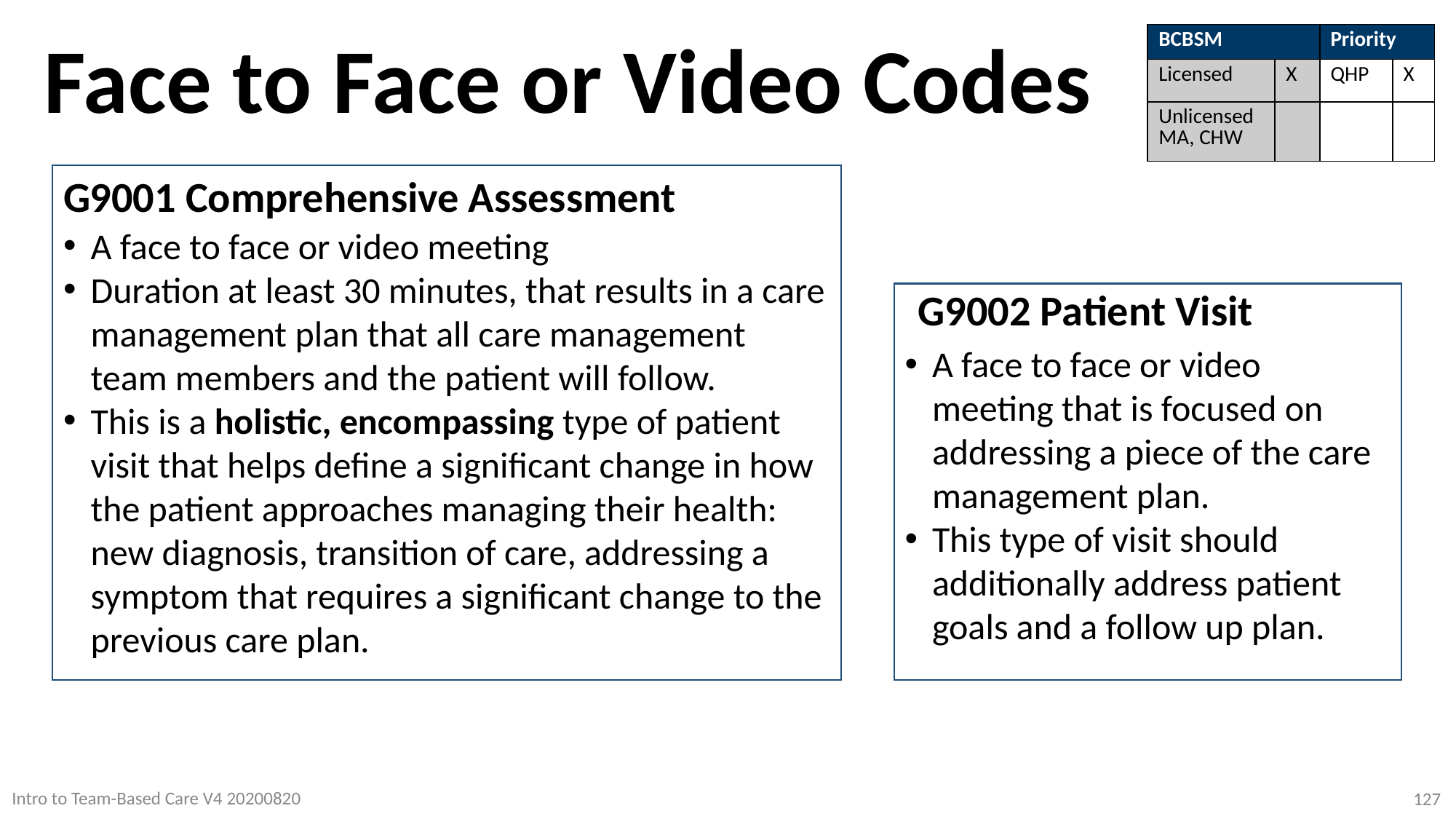

| BCBSM |  | Priority |  |
| --- | --- | --- | --- |
| Licensed | X | QHP | X |
| Unlicensed MA, CHW |  |  |  |
Face to Face or Video Codes
G9001 Comprehensive Assessment

A face to face or video meeting
Duration at least 30 minutes, that results in a care management plan that all care management team members and the patient will follow.
This is a holistic, encompassing type of patient visit that helps define a significant change in how the patient approaches managing their health: new diagnosis, transition of care, addressing a symptom that requires a significant change to the previous care plan.

G9002 Patient Visit
A face to face or video meeting that is focused on addressing a piece of the care management plan.
This type of visit should additionally address patient goals and a follow up plan.

Specialty Team Based Care 4.1.20 V1
Intro to Team-Based Care V4 20200820
127